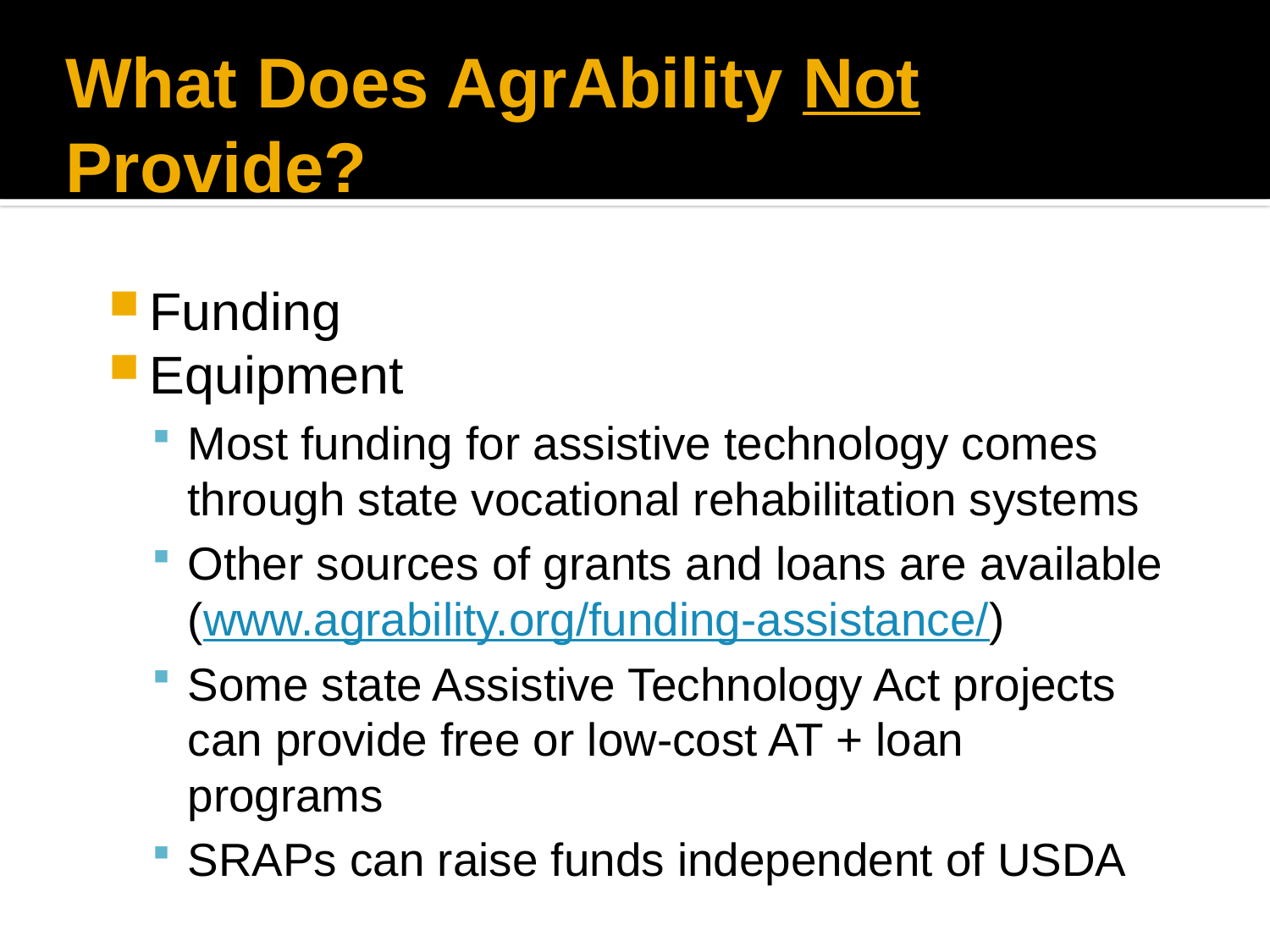

# What Does AgrAbility Not Provide?
Funding
Equipment
Most funding for assistive technology comes through state vocational rehabilitation systems
Other sources of grants and loans are available (www.agrability.org/funding-assistance/)
Some state Assistive Technology Act projects can provide free or low-cost AT + loan programs
SRAPs can raise funds independent of USDA